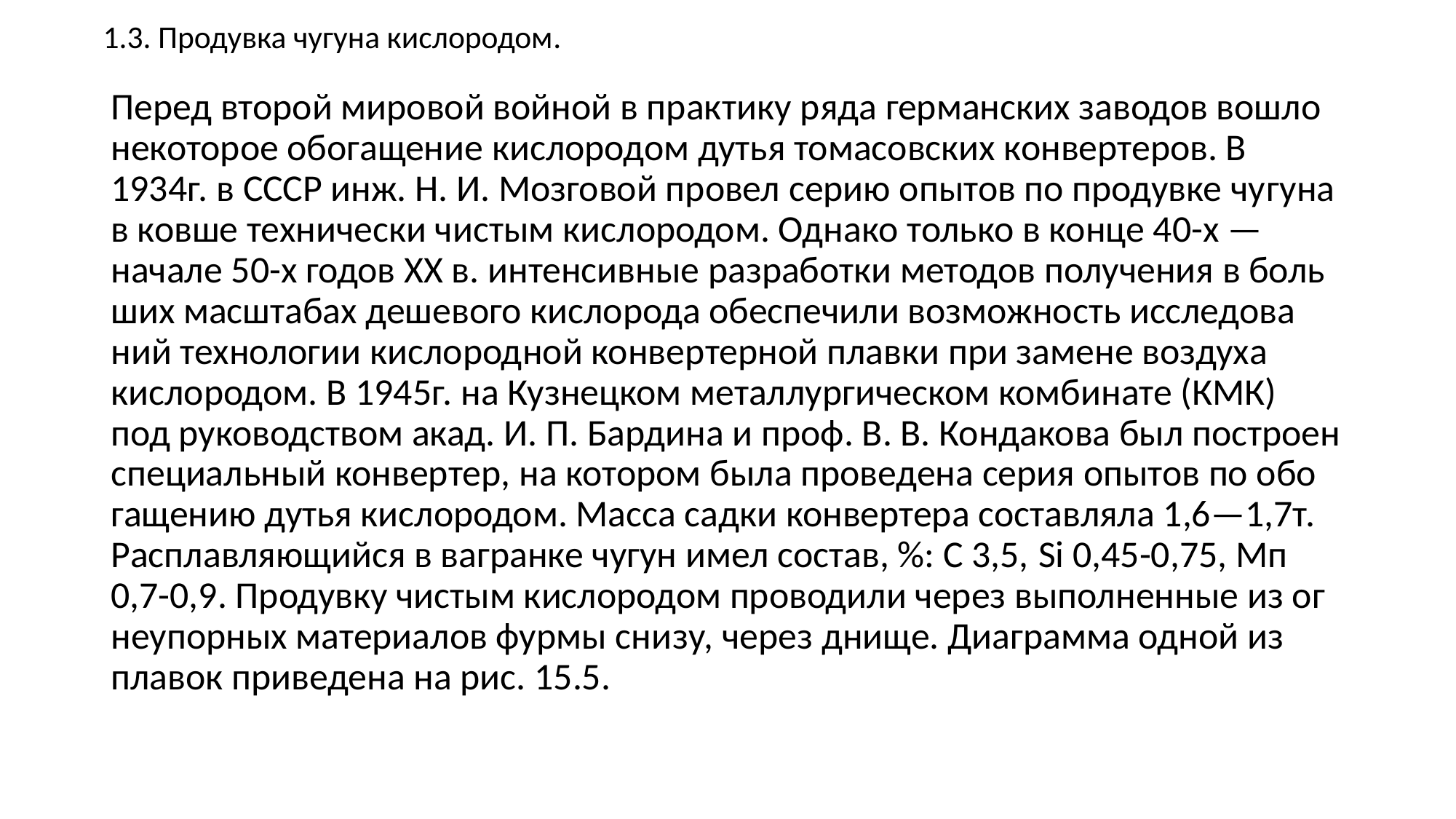

# 1.3. Продувка чугуна кислородом.
Перед второй мировой войной в прак­тику ряда германских заводов вошло некоторое обогащение кислородом дутья томасовских конвертеров. В 1934г. в СССР инж. Н. И. Мозговой провел серию опытов по продувке чу­гуна в ковше технически чистым кис­лородом. Однако только в конце 40-х — начале 50-х годов XX в. интенсивные разработки методов получения в боль­ших масштабах дешевого кислорода обеспечили возможность исследова­ний технологии кислородной конвер­терной плавки при замене воздуха кислородом. В 1945г. на Кузнецком металлургическом комбинате (КМК) под руководством акад. И. П. Бардина и проф. В. В. Кондакова был построен специальный конвертер, на котором была проведена серия опытов по обо­гащению дутья кислородом. Масса садки конвертера составляла 1,6—1,7т. Расплавляющийся в вагранке чугун имел состав, %: С 3,5, Si 0,45-0,75, Мп 0,7-0,9. Продувку чистым кислородом проводили через выполненные из ог­неупорных материалов фурмы сни­зу, через днище. Диаграмма одной из плавок приведена на рис. 15.5.